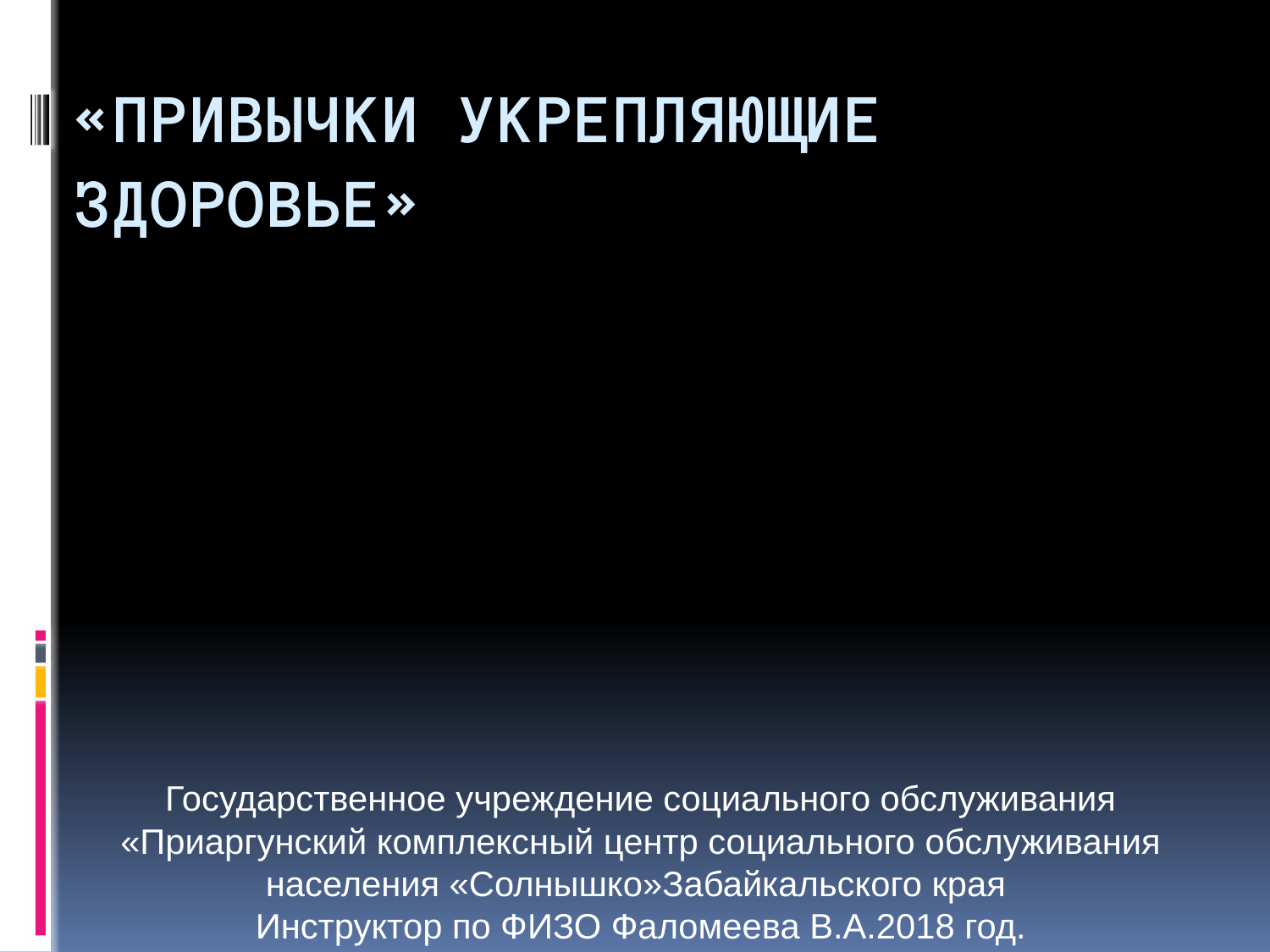

# «Привычки укрепляющие здоровье»
Государственное учреждение социального обслуживания «Приаргунский комплексный центр социального обслуживания населения «Солнышко»Забайкальского края
Инструктор по ФИЗО Фаломеева В.А.2018 год.